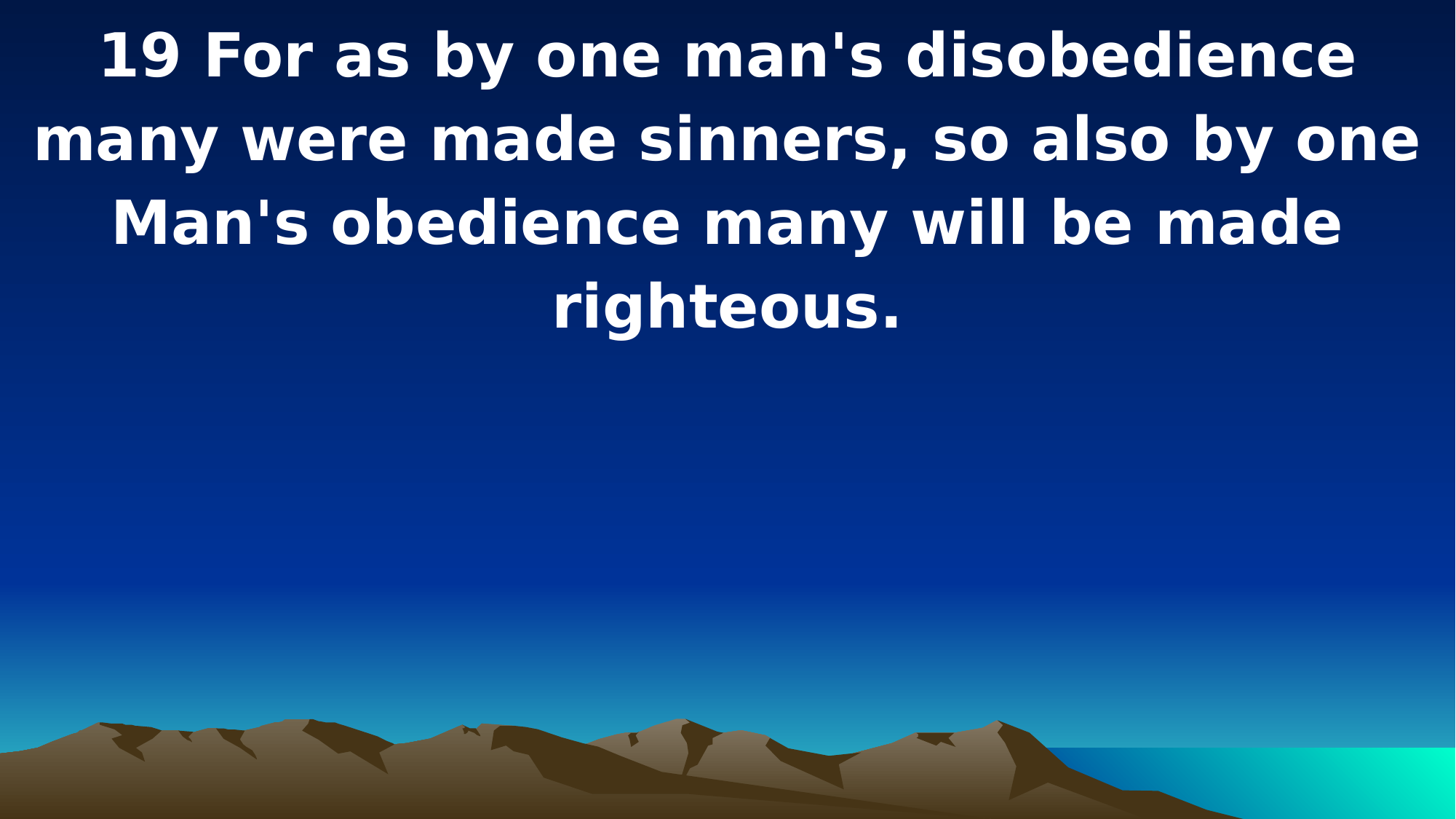

19 For as by one man's disobedience many were made sinners, so also by one Man's obedience many will be made righteous.